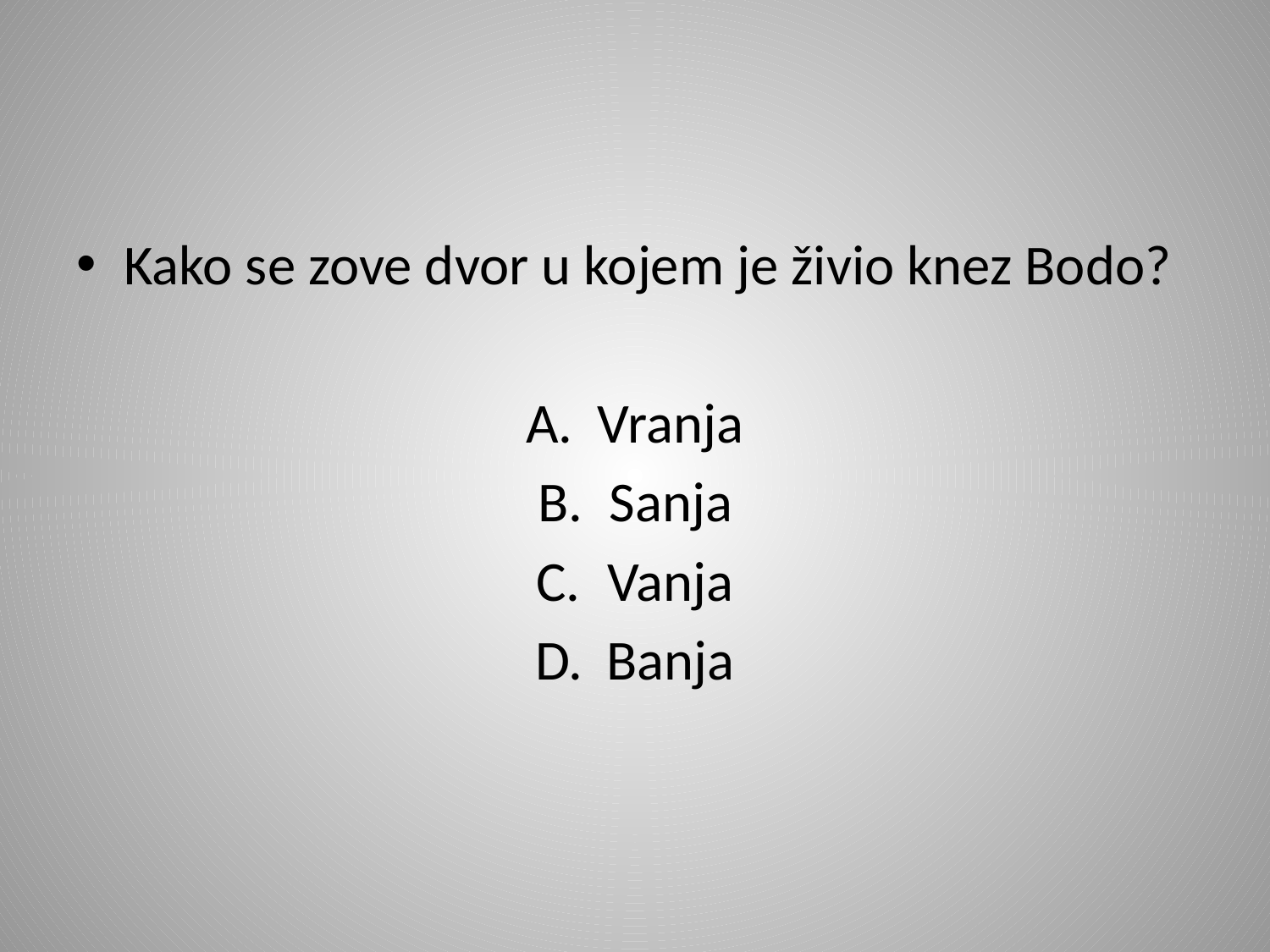

#
Kako se zove dvor u kojem je živio knez Bodo?

Vranja
Sanja
Vanja
Banja